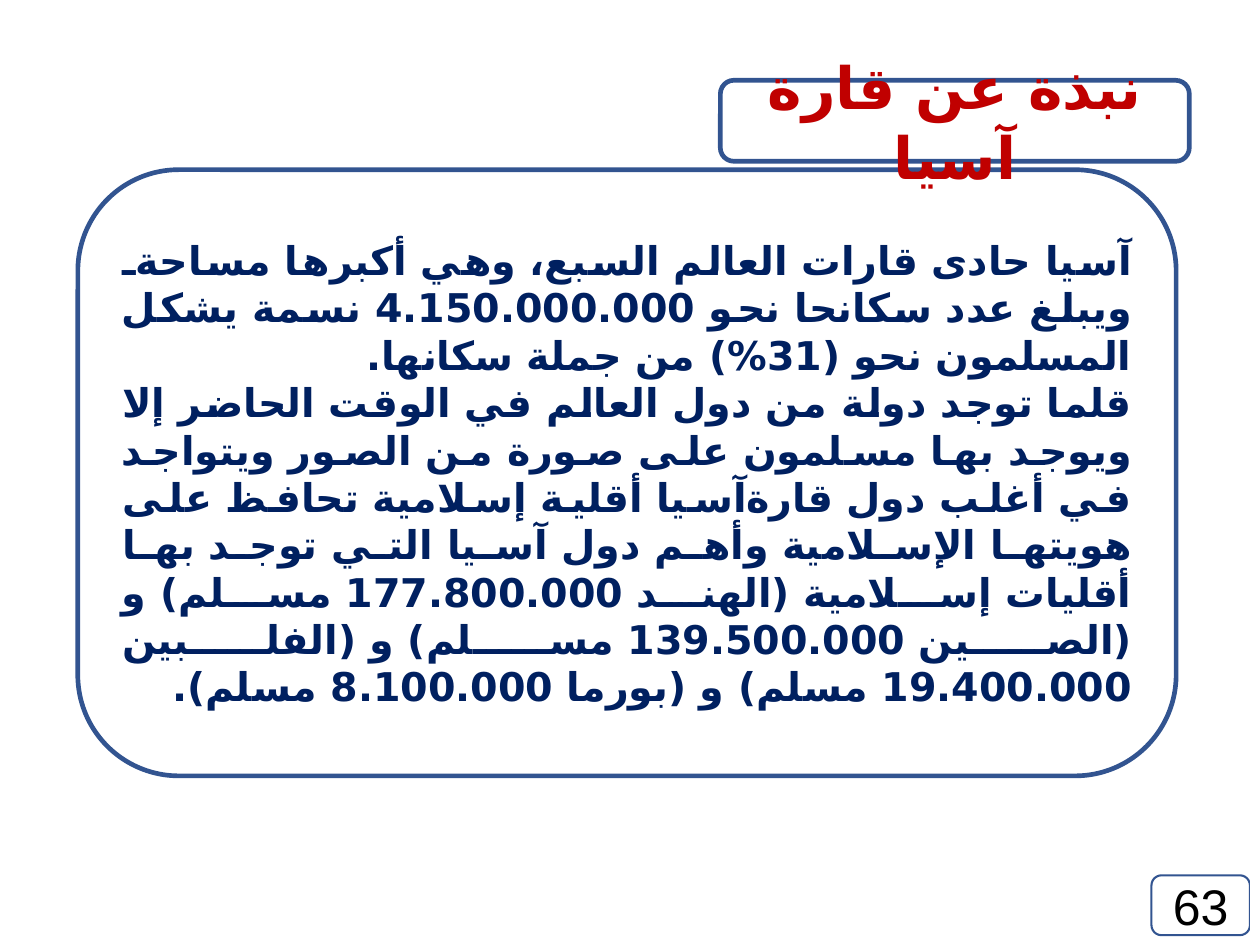

نبذة عن قارة آسيا
آسيا حادى قارات العالم السبع، وهي أكبرها مساحةـ ويبلغ عدد سكانحا نحو 4.150.000.000 نسمة يشكل المسلمون نحو (31%) من جملة سكانها.
قلما توجد دولة من دول العالم في الوقت الحاضر إلا ويوجد بها مسلمون على صورة من الصور ويتواجد في أغلب دول قارةآسيا أقلية إسلامية تحافظ على هويتها الإسلامية وأهم دول آسيا التي توجد بها أقليات إسلامية (الهند 177.800.000 مسلم) و (الصين 139.500.000 مسلم) و (الفلبين 19.400.000 مسلم) و (بورما 8.100.000 مسلم).
63